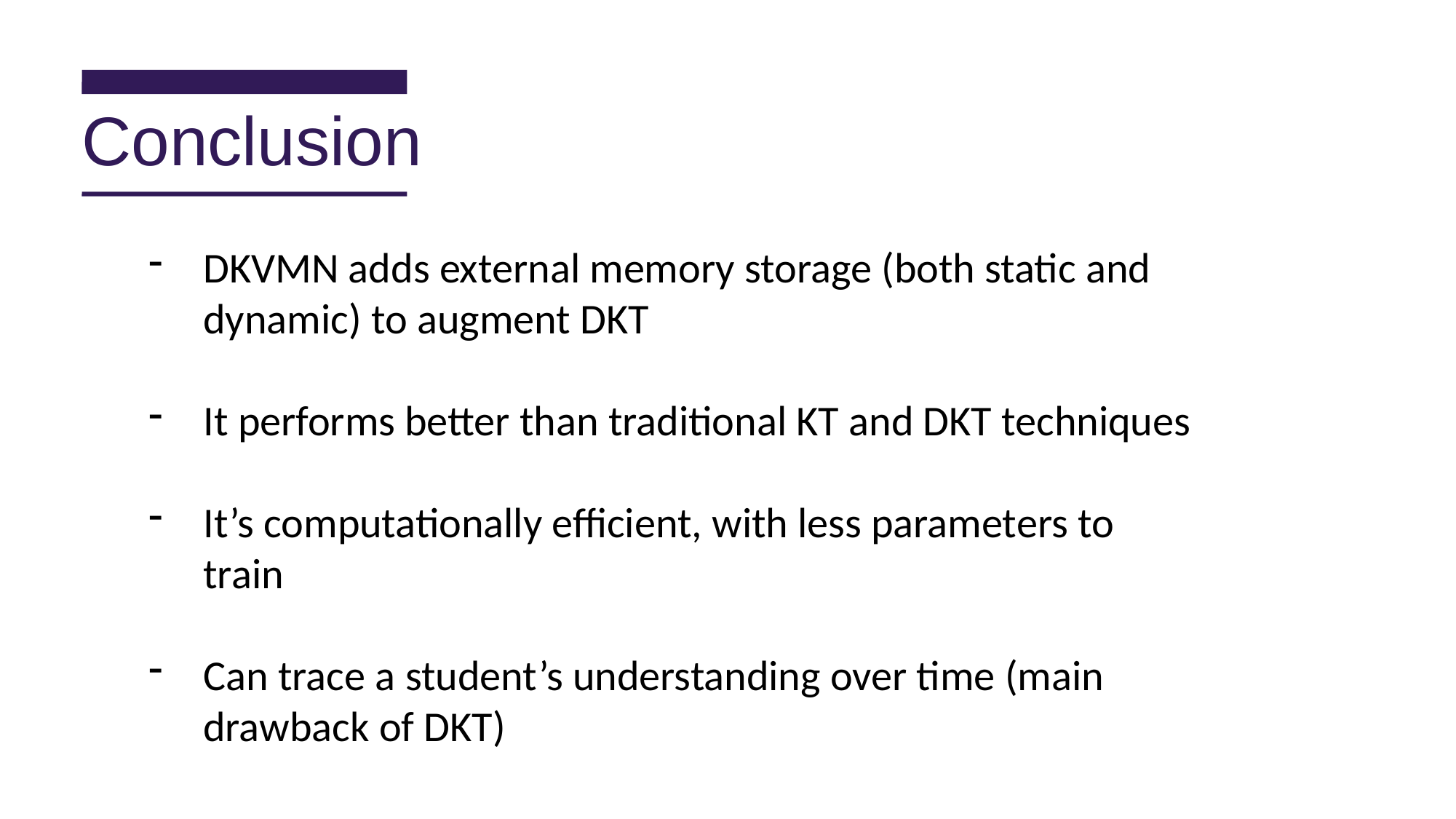

Conclusion

DKVMN adds external memory storage (both static and dynamic) to augment DKT

It performs better than traditional KT and DKT techniques

It’s computationally efficient, with less parameters to train

Can trace a student’s understanding over time (main drawback of DKT)